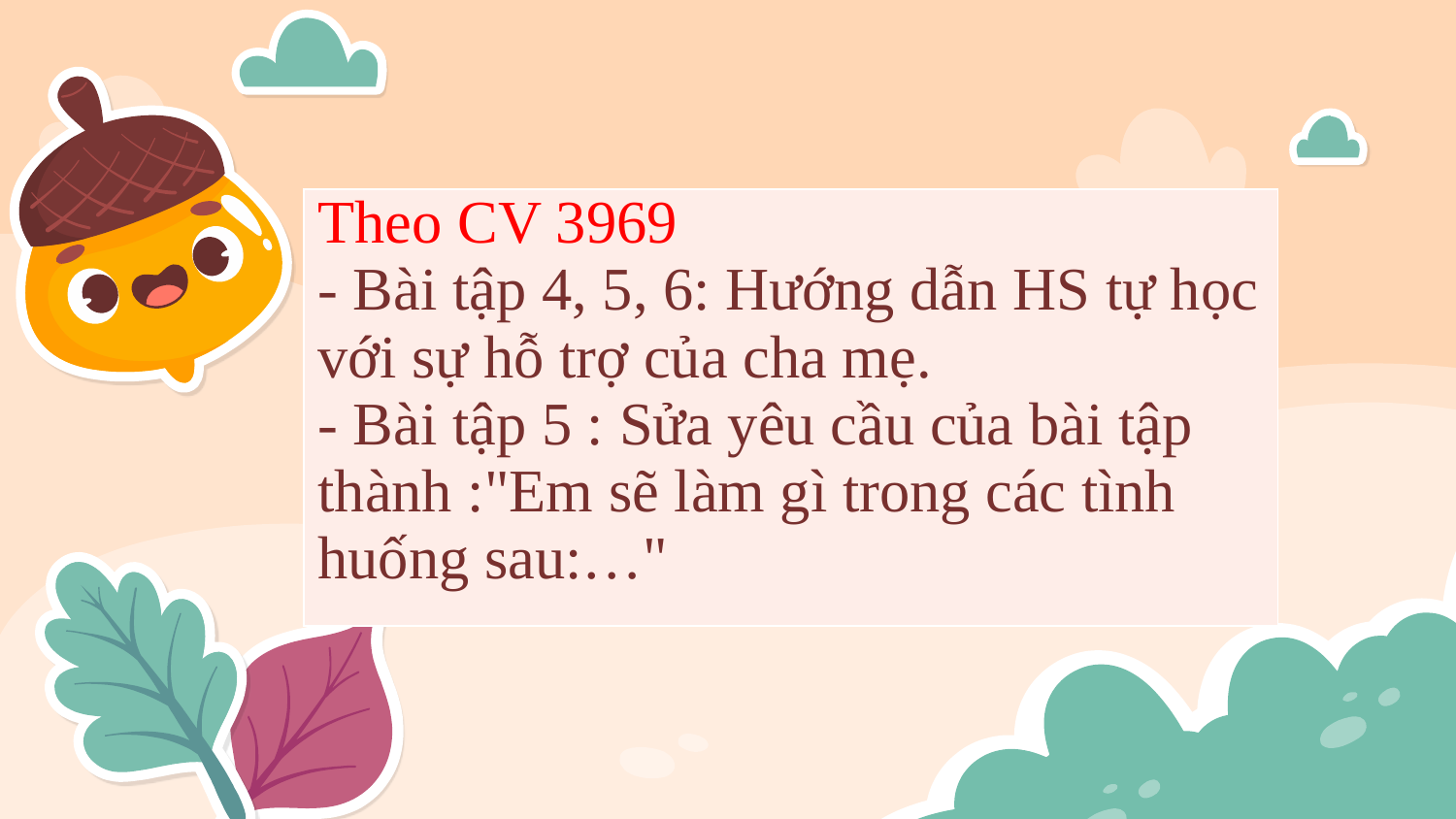

| Theo CV 3969 - Bài tập 4, 5, 6: Hướng dẫn HS tự học với sự hỗ trợ của cha mẹ. - Bài tập 5 : Sửa yêu cầu của bài tập thành :"Em sẽ làm gì trong các tình huống sau:…" |
| --- |